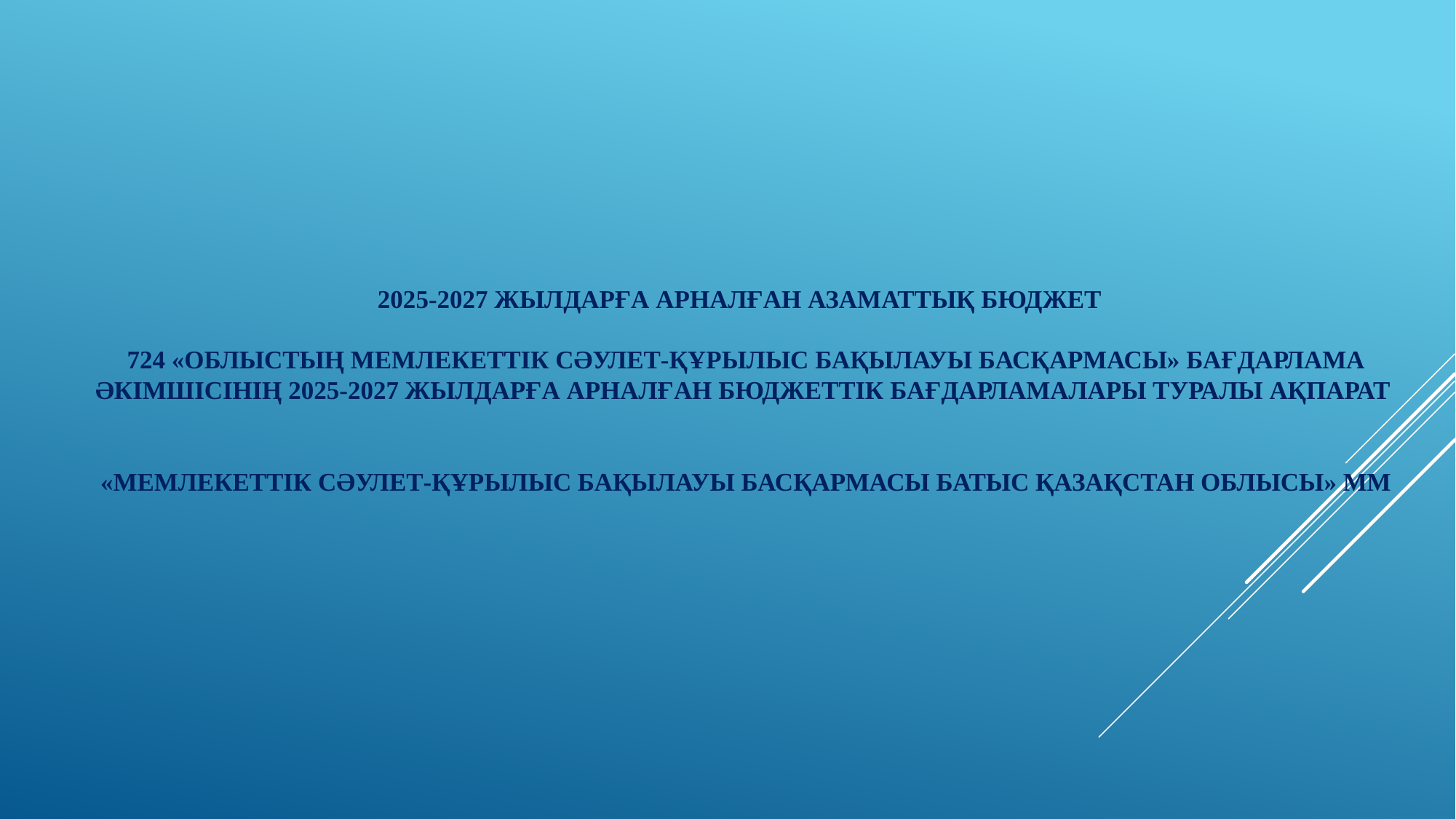

# 2025-2027 ЖЫЛДАРҒА АРНАЛҒАН АЗАМАТТЫҚ БЮДЖЕТ 724 «Облыстың мемлекеттік сәулет-құрылыс бақылауы басқармасы» БАҒДАРЛАМА ӘКІМШІСІНІҢ 2025-2027 ЖЫЛДАРҒА АРНАЛҒАН БЮДЖЕТТІК БАҒДАРЛАМАЛАРЫ ТУРАЛЫ АҚПАРАТ «мемлекеттік сәулет-құрылыс бақылауы басқармасы Батыс қазақстан облысы» ММ